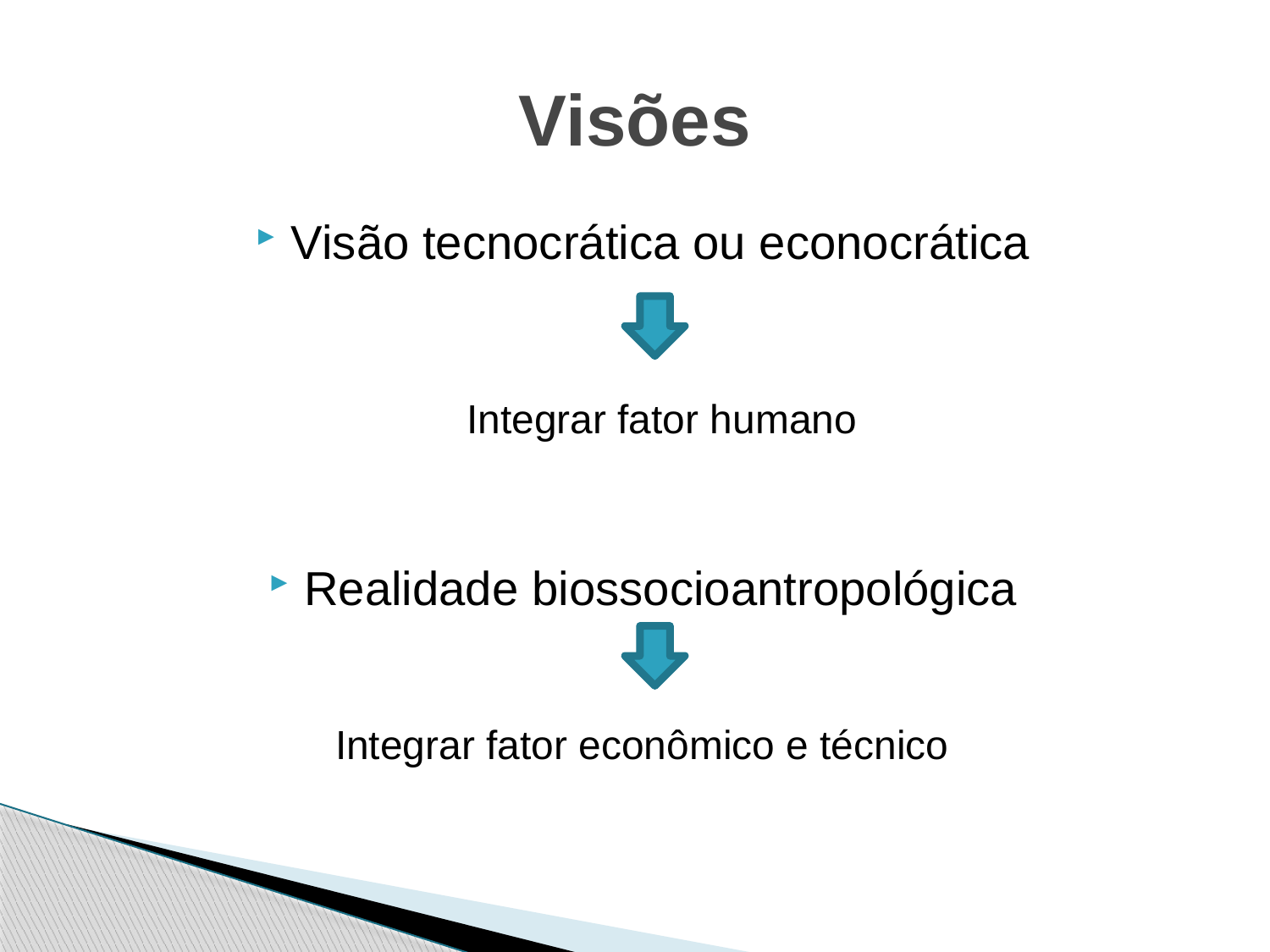

# Visões
Visão tecnocrática ou econocrática

Integrar fator humano

Realidade biossocioantropológica

Integrar fator econômico e técnico